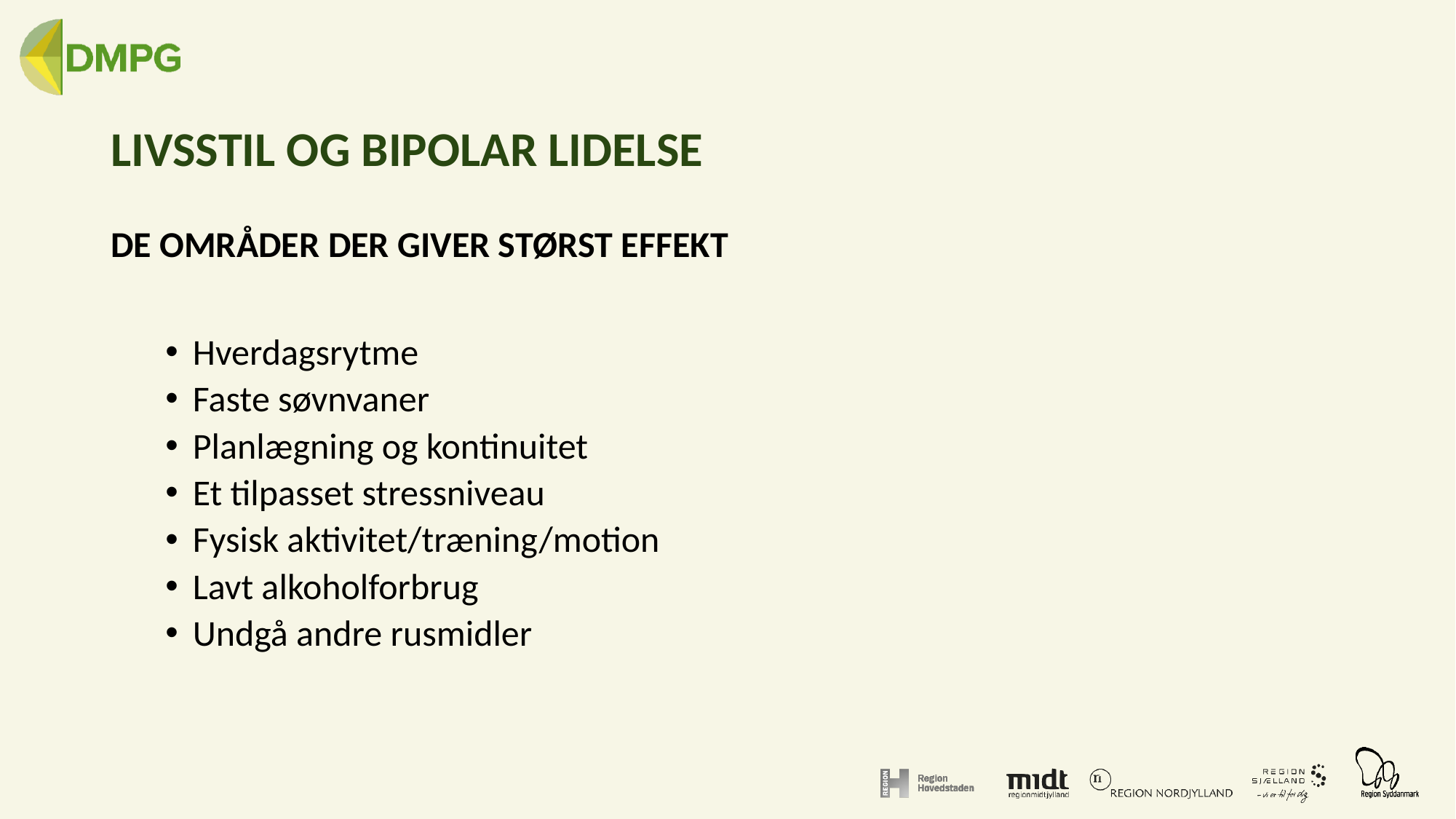

# LIVSSTIL OG BIPOLAR LIDELSE
DE OMRÅDER DER GIVER STØRST EFFEKT

Hverdagsrytme
Faste søvnvaner
Planlægning og kontinuitet
Et tilpasset stressniveau
Fysisk aktivitet/træning/motion
Lavt alkoholforbrug
Undgå andre rusmidler